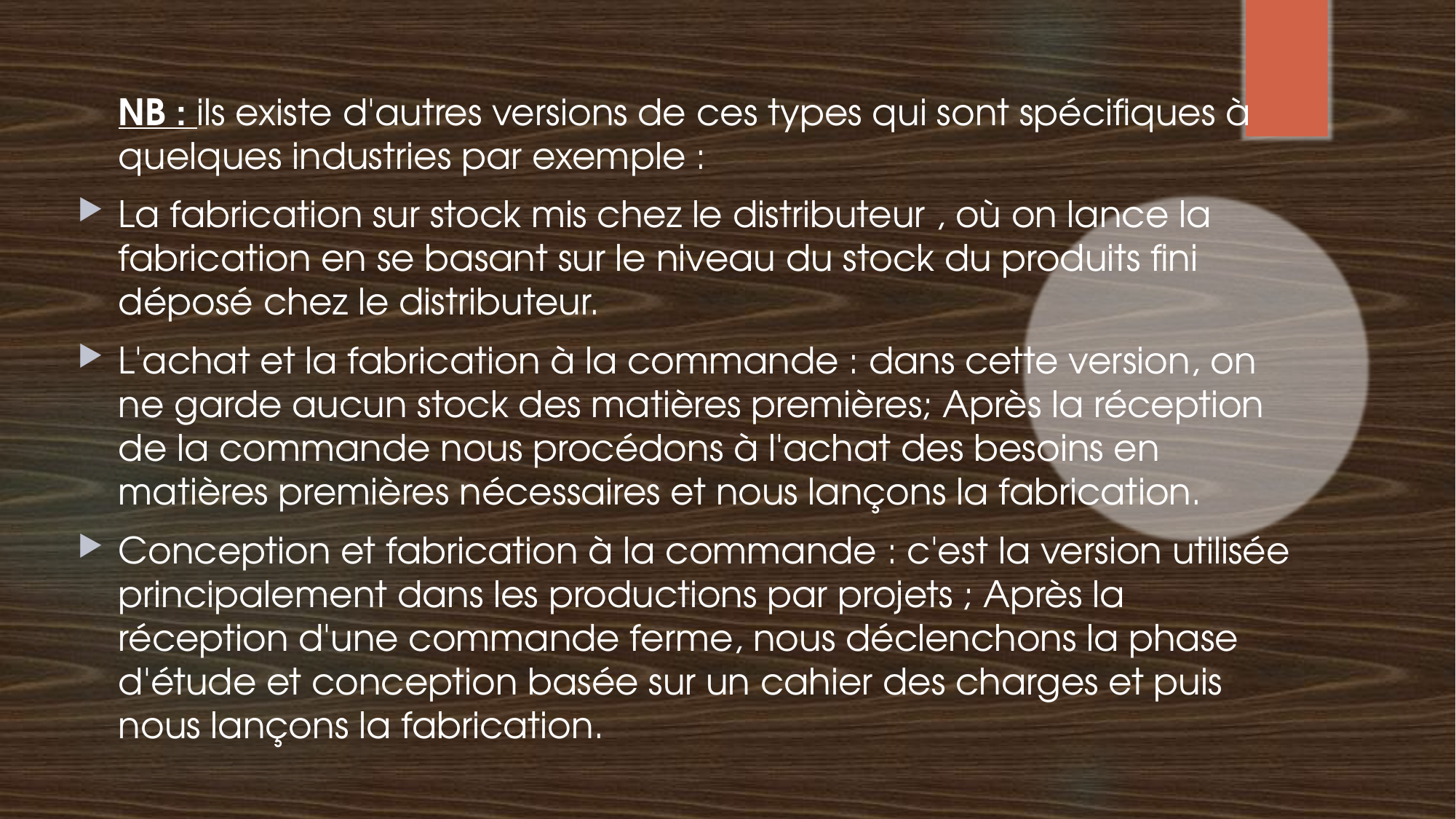

NB : ils existe d'autres versions de ces types qui sont spécifiques à quelques industries par exemple :
La fabrication sur stock mis chez le distributeur , où on lance la fabrication en se basant sur le niveau du stock du produits fini déposé chez le distributeur.
L'achat et la fabrication à la commande : dans cette version, on ne garde aucun stock des matières premières; Après la réception de la commande nous procédons à l'achat des besoins en matières premières nécessaires et nous lançons la fabrication.
Conception et fabrication à la commande : c'est la version utilisée principalement dans les productions par projets ; Après la réception d'une commande ferme, nous déclenchons la phase d'étude et conception basée sur un cahier des charges et puis nous lançons la fabrication.